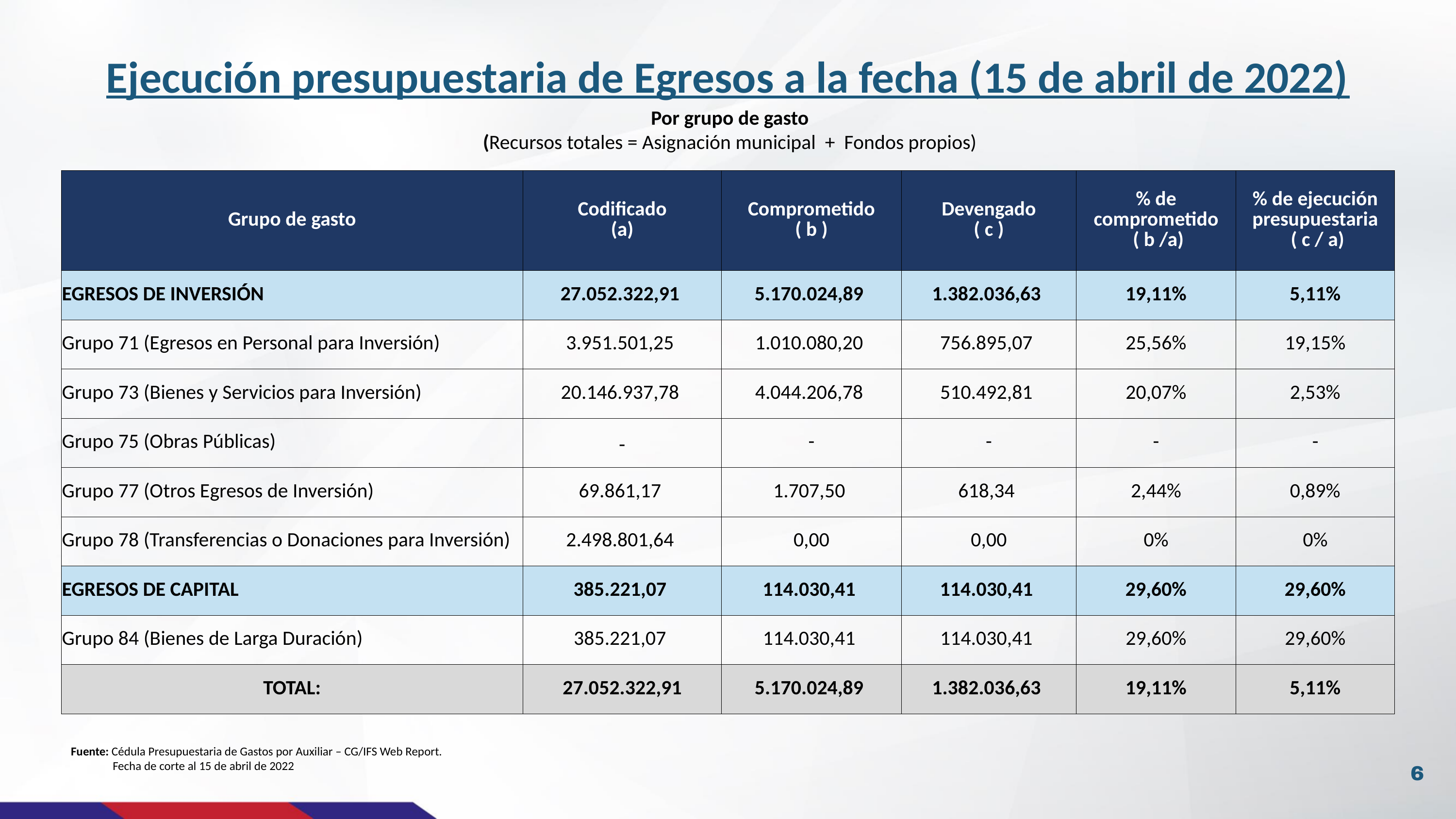

Ejecución presupuestaria de Egresos a la fecha (15 de abril de 2022)
Por grupo de gasto
(Recursos totales = Asignación municipal  +  Fondos propios)
| Grupo de gasto | Codificado (a) | Comprometido ( b ) | Devengado ( c ) | % de comprometido ( b /a) | % de ejecución presupuestaria ( c / a) |
| --- | --- | --- | --- | --- | --- |
| EGRESOS DE INVERSIÓN | 27.052.322,91 | 5.170.024,89 | 1.382.036,63 | 19,11% | 5,11% |
| Grupo 71 (Egresos en Personal para Inversión) | 3.951.501,25 | 1.010.080,20 | 756.895,07 | 25,56% | 19,15% |
| Grupo 73 (Bienes y Servicios para Inversión) | 20.146.937,78 | 4.044.206,78 | 510.492,81 | 20,07% | 2,53% |
| Grupo 75 (Obras Públicas) | - | - | - | - | - |
| Grupo 77 (Otros Egresos de Inversión) | 69.861,17 | 1.707,50 | 618,34 | 2,44% | 0,89% |
| Grupo 78 (Transferencias o Donaciones para Inversión) | 2.498.801,64 | 0,00 | 0,00 | 0% | 0% |
| EGRESOS DE CAPITAL | 385.221,07 | 114.030,41 | 114.030,41 | 29,60% | 29,60% |
| Grupo 84 (Bienes de Larga Duración) | 385.221,07 | 114.030,41 | 114.030,41 | 29,60% | 29,60% |
| TOTAL: | 27.052.322,91 | 5.170.024,89 | 1.382.036,63 | 19,11% | 5,11% |
Fuente: Cédula Presupuestaria de Gastos por Auxiliar – CG/IFS Web Report.
               Fecha de corte al 15 de abril de 2022
6